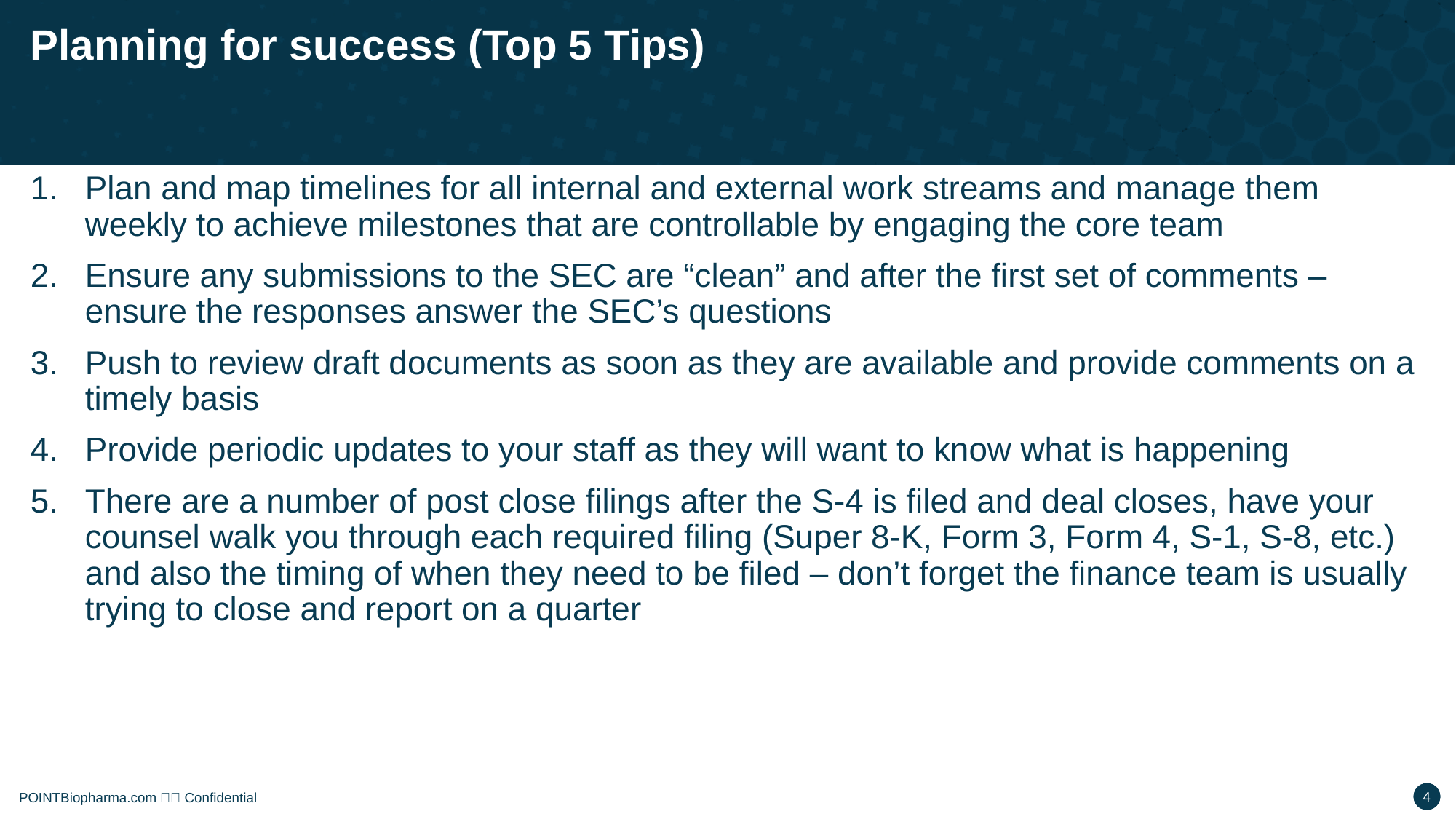

# Planning for success (Top 5 Tips)
Plan and map timelines for all internal and external work streams and manage them weekly to achieve milestones that are controllable by engaging the core team
Ensure any submissions to the SEC are “clean” and after the first set of comments – ensure the responses answer the SEC’s questions
Push to review draft documents as soon as they are available and provide comments on a timely basis
Provide periodic updates to your staff as they will want to know what is happening
There are a number of post close filings after the S-4 is filed and deal closes, have your counsel walk you through each required filing (Super 8-K, Form 3, Form 4, S-1, S-8, etc.) and also the timing of when they need to be filed – don’t forget the finance team is usually trying to close and report on a quarter

4